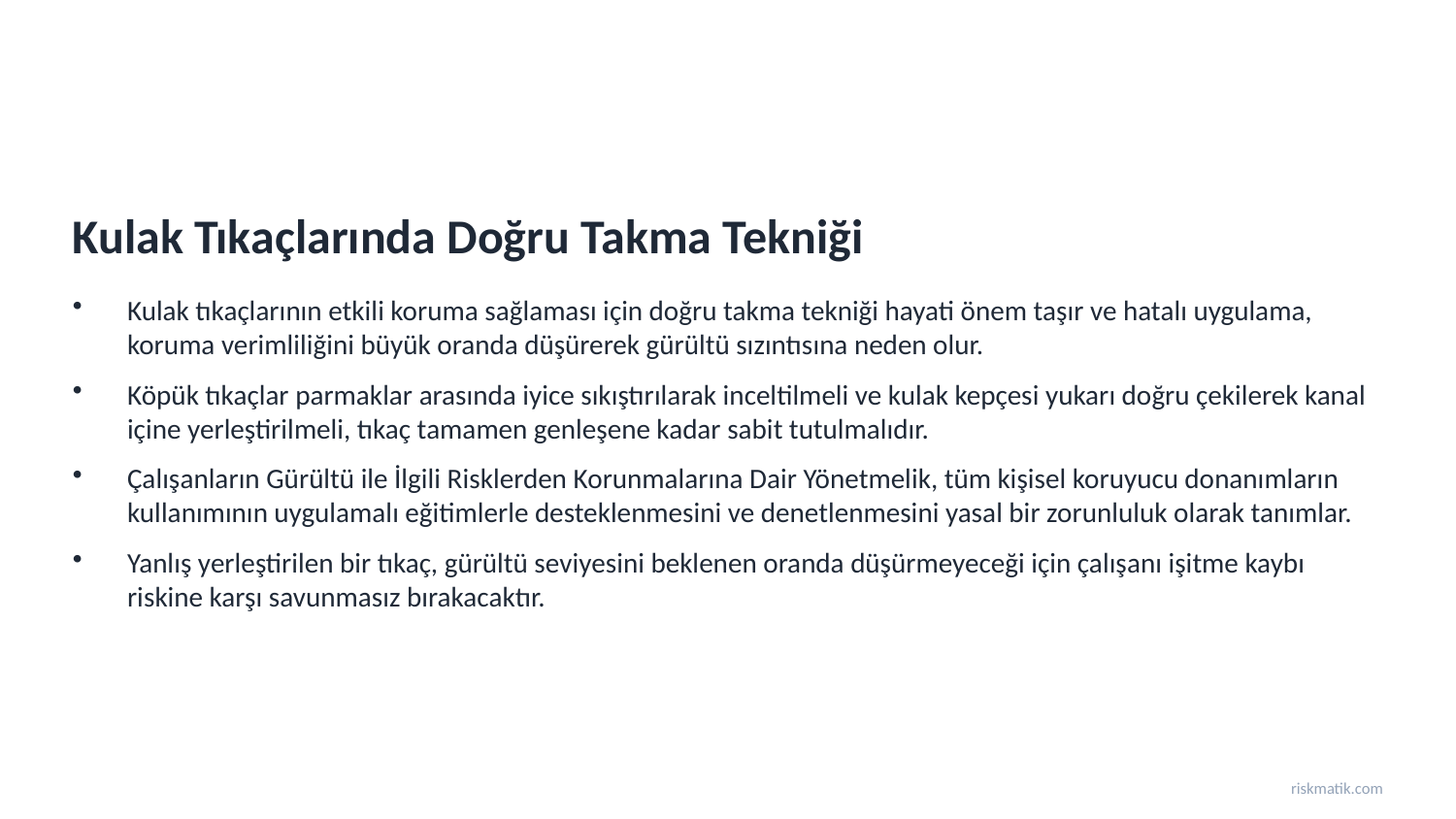

Kulak Tıkaçlarında Doğru Takma Tekniği
Kulak tıkaçlarının etkili koruma sağlaması için doğru takma tekniği hayati önem taşır ve hatalı uygulama, koruma verimliliğini büyük oranda düşürerek gürültü sızıntısına neden olur.
Köpük tıkaçlar parmaklar arasında iyice sıkıştırılarak inceltilmeli ve kulak kepçesi yukarı doğru çekilerek kanal içine yerleştirilmeli, tıkaç tamamen genleşene kadar sabit tutulmalıdır.
Çalışanların Gürültü ile İlgili Risklerden Korunmalarına Dair Yönetmelik, tüm kişisel koruyucu donanımların kullanımının uygulamalı eğitimlerle desteklenmesini ve denetlenmesini yasal bir zorunluluk olarak tanımlar.
Yanlış yerleştirilen bir tıkaç, gürültü seviyesini beklenen oranda düşürmeyeceği için çalışanı işitme kaybı riskine karşı savunmasız bırakacaktır.
riskmatik.com